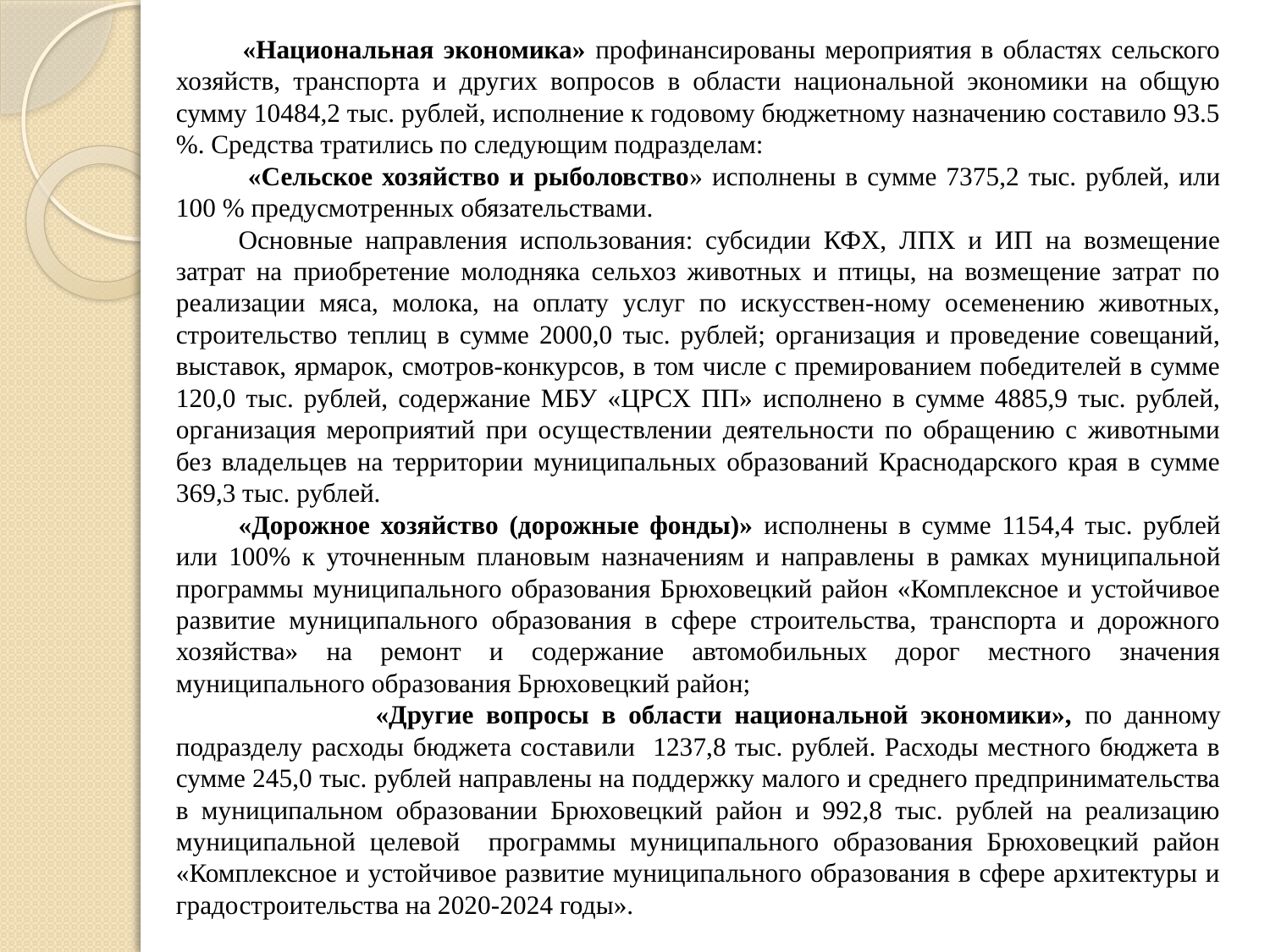

«Национальная экономика» профинансированы мероприятия в областях сельского хозяйств, транспорта и других вопросов в области национальной экономики на общую сумму 10484,2 тыс. рублей, исполнение к годовому бюджетному назначению составило 93.5 %. Средства тратились по следующим подразделам:
 «Сельское хозяйство и рыболовство» исполнены в сумме 7375,2 тыс. рублей, или 100 % предусмотренных обязательствами.
Основные направления использования: субсидии КФХ, ЛПХ и ИП на возмещение затрат на приобретение молодняка сельхоз животных и птицы, на возмещение затрат по реализации мяса, молока, на оплату услуг по искусствен-ному осеменению животных, строительство теплиц в сумме 2000,0 тыс. рублей; организация и проведение совещаний, выставок, ярмарок, смотров-конкурсов, в том числе с премированием победителей в сумме 120,0 тыс. рублей, содержание МБУ «ЦРСХ ПП» исполнено в сумме 4885,9 тыс. рублей, организация мероприятий при осуществлении деятельности по обращению с животными без владельцев на территории муниципальных образований Краснодарского края в сумме 369,3 тыс. рублей.
«Дорожное хозяйство (дорожные фонды)» исполнены в сумме 1154,4 тыс. рублей или 100% к уточненным плановым назначениям и направлены в рамках муниципальной программы муниципального образования Брюховецкий район «Комплексное и устойчивое развитие муниципального образования в сфере строительства, транспорта и дорожного хозяйства» на ремонт и содержание автомобильных дорог местного значения муниципального образования Брюховецкий район;
           «Другие вопросы в области национальной экономики», по данному подразделу расходы бюджета составили  1237,8 тыс. рублей. Расходы местного бюджета в сумме 245,0 тыс. рублей направлены на поддержку малого и среднего предпринимательства в муниципальном образовании Брюховецкий район и 992,8 тыс. рублей на реализацию муниципальной целевой  программы муниципального образования Брюховецкий район «Комплексное и устойчивое развитие муниципального образования в сфере архитектуры и градостроительства на 2020-2024 годы».